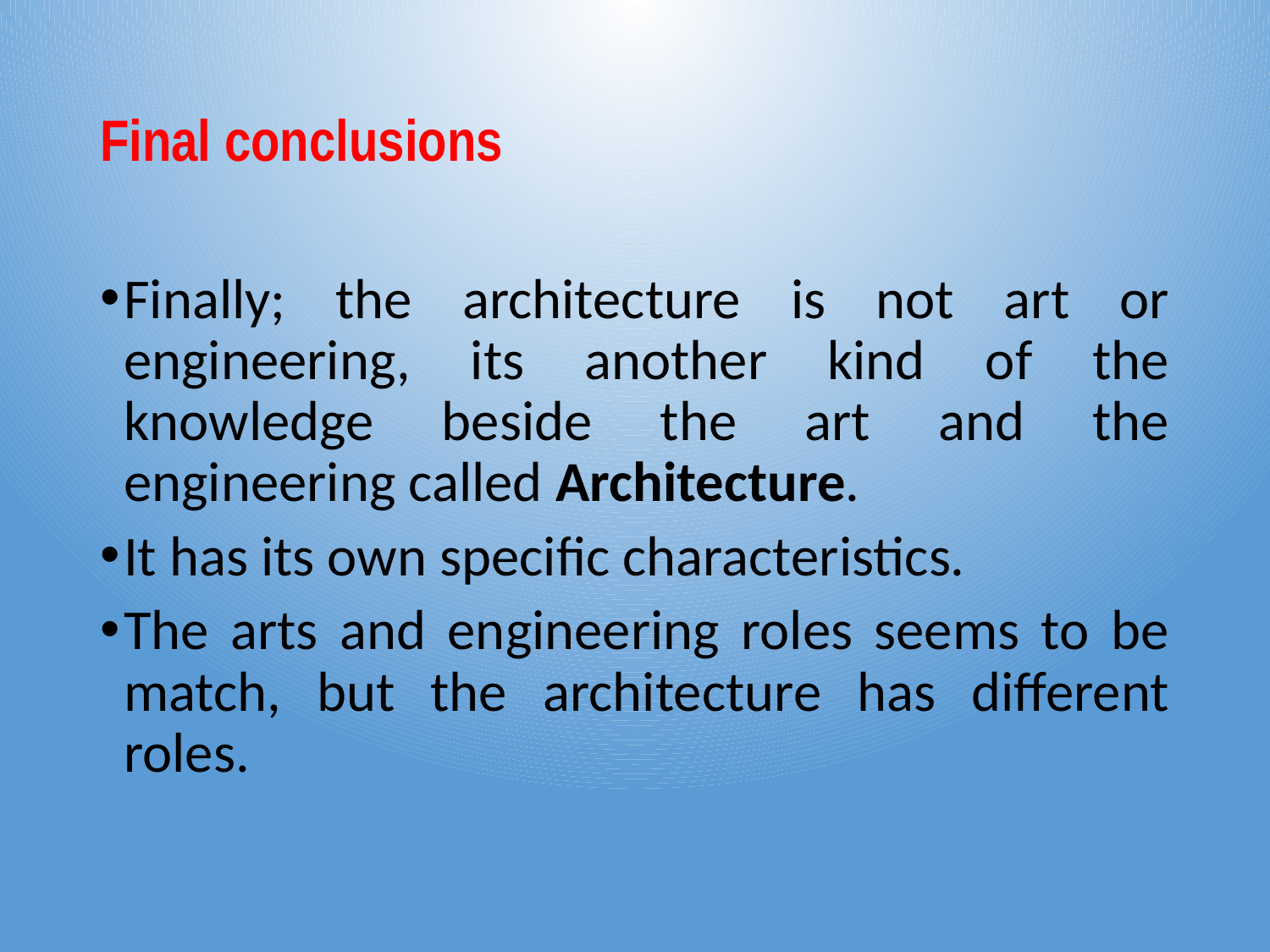

# Final conclusions
Finally; the architecture is not art or engineering, its another kind of the knowledge beside the art and the engineering called Architecture.
It has its own specific characteristics.
The arts and engineering roles seems to be match, but the architecture has different roles.